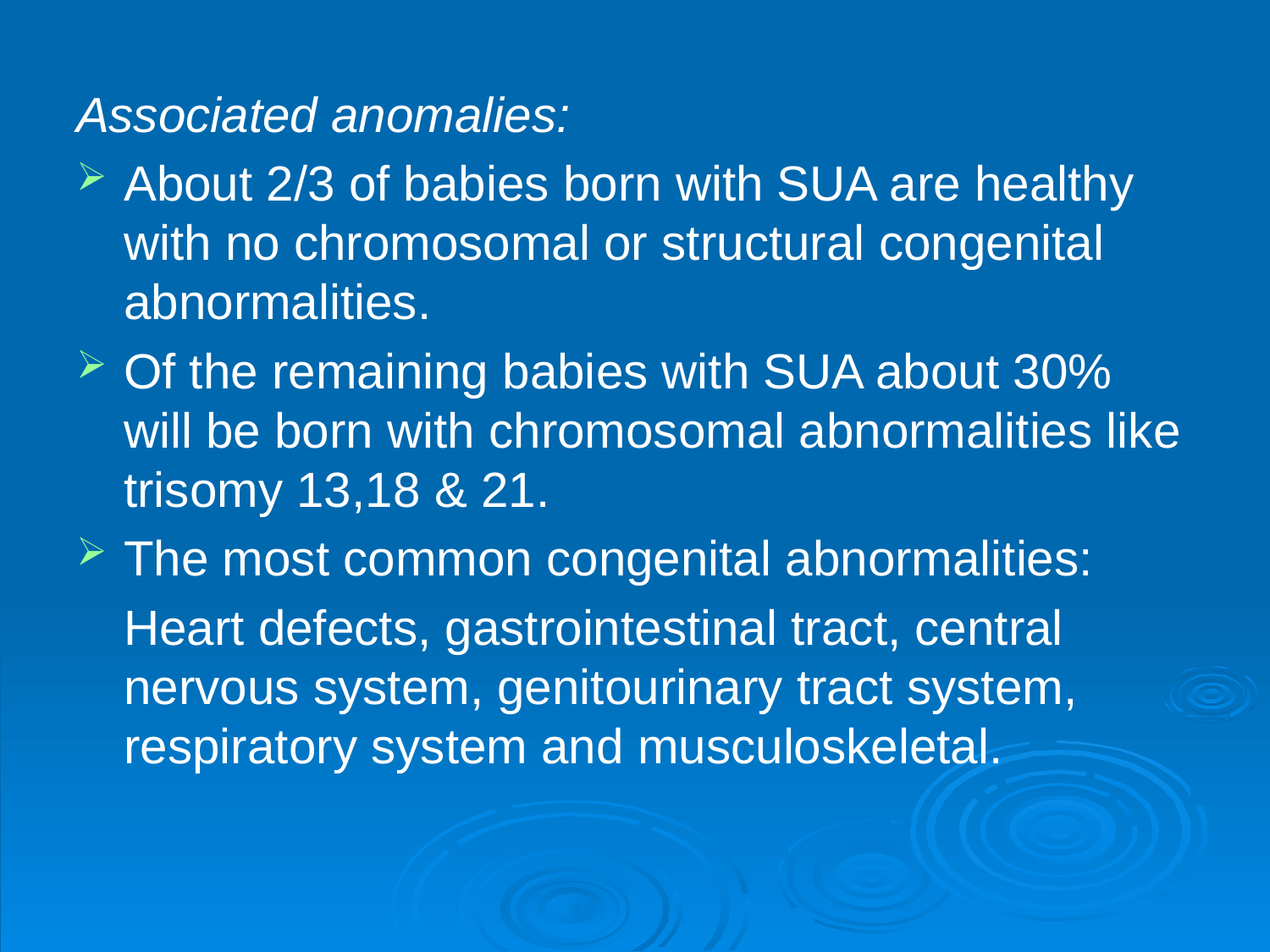

Associated anomalies:
About 2/3 of babies born with SUA are healthy with no chromosomal or structural congenital abnormalities.
Of the remaining babies with SUA about 30% will be born with chromosomal abnormalities like trisomy 13,18 & 21.
The most common congenital abnormalities:
	Heart defects, gastrointestinal tract, central nervous system, genitourinary tract system, respiratory system and musculoskeletal.